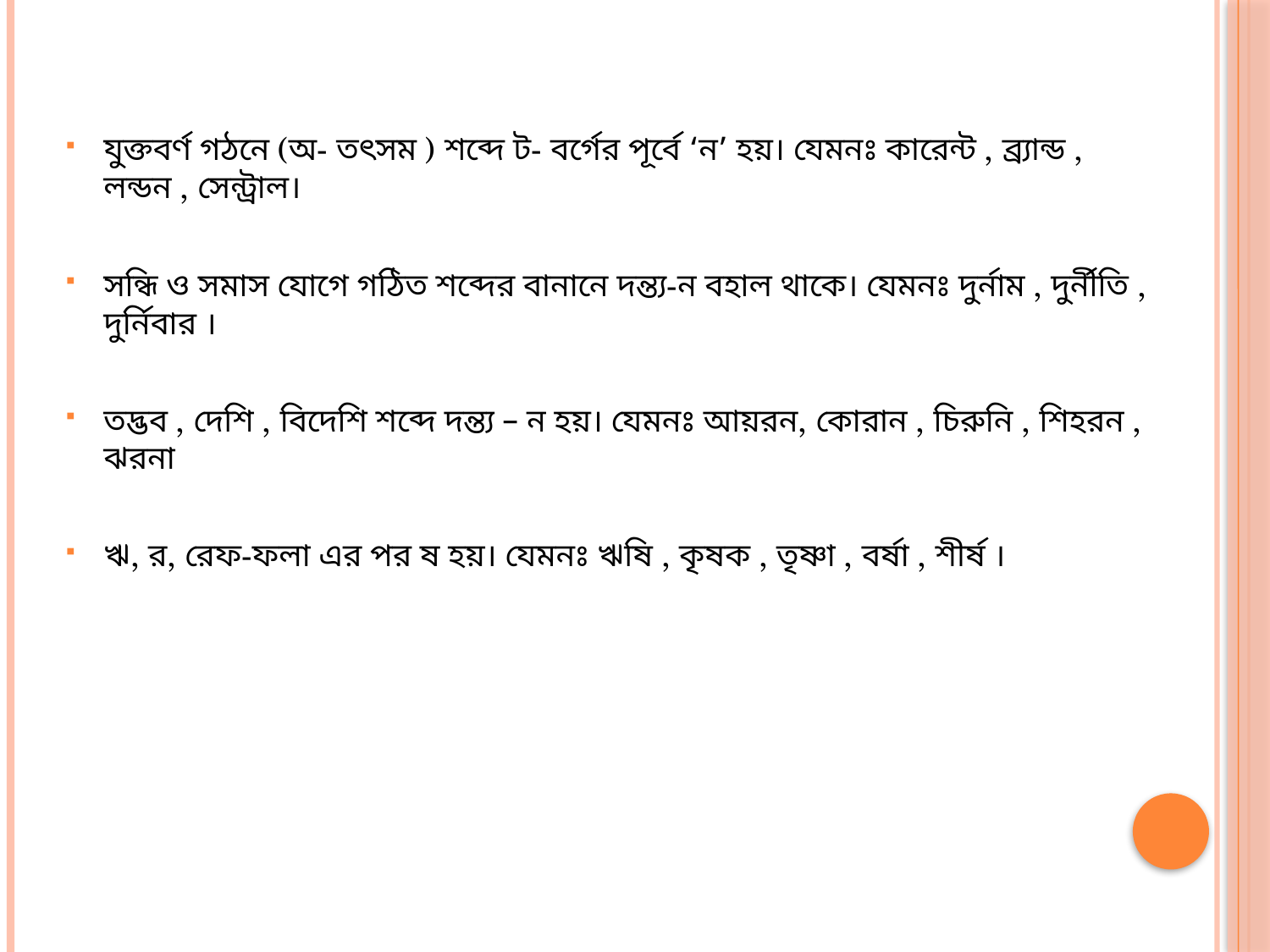

যুক্তবর্ণ গঠনে (অ- তৎসম ) শব্দে ট- বর্গের পূর্বে ‘ন’ হয়। যেমনঃ কারেন্ট , ব্র্যান্ড , লন্ডন , সেন্ট্রাল।

সন্ধি ও সমাস যোগে গঠিত শব্দের বানানে দন্ত্য-ন বহাল থাকে। যেমনঃ দুর্নাম , দুর্নীতি , দুর্নিবার ।

তদ্ভব , দেশি , বিদেশি শব্দে দন্ত্য – ন হয়। যেমনঃ আয়রন, কোরান , চিরুনি , শিহরন , ঝরনা

ঋ, র, রেফ-ফলা এর পর ষ হয়। যেমনঃ ঋষি , কৃষক , তৃষ্ণা , বর্ষা , শীর্ষ ।